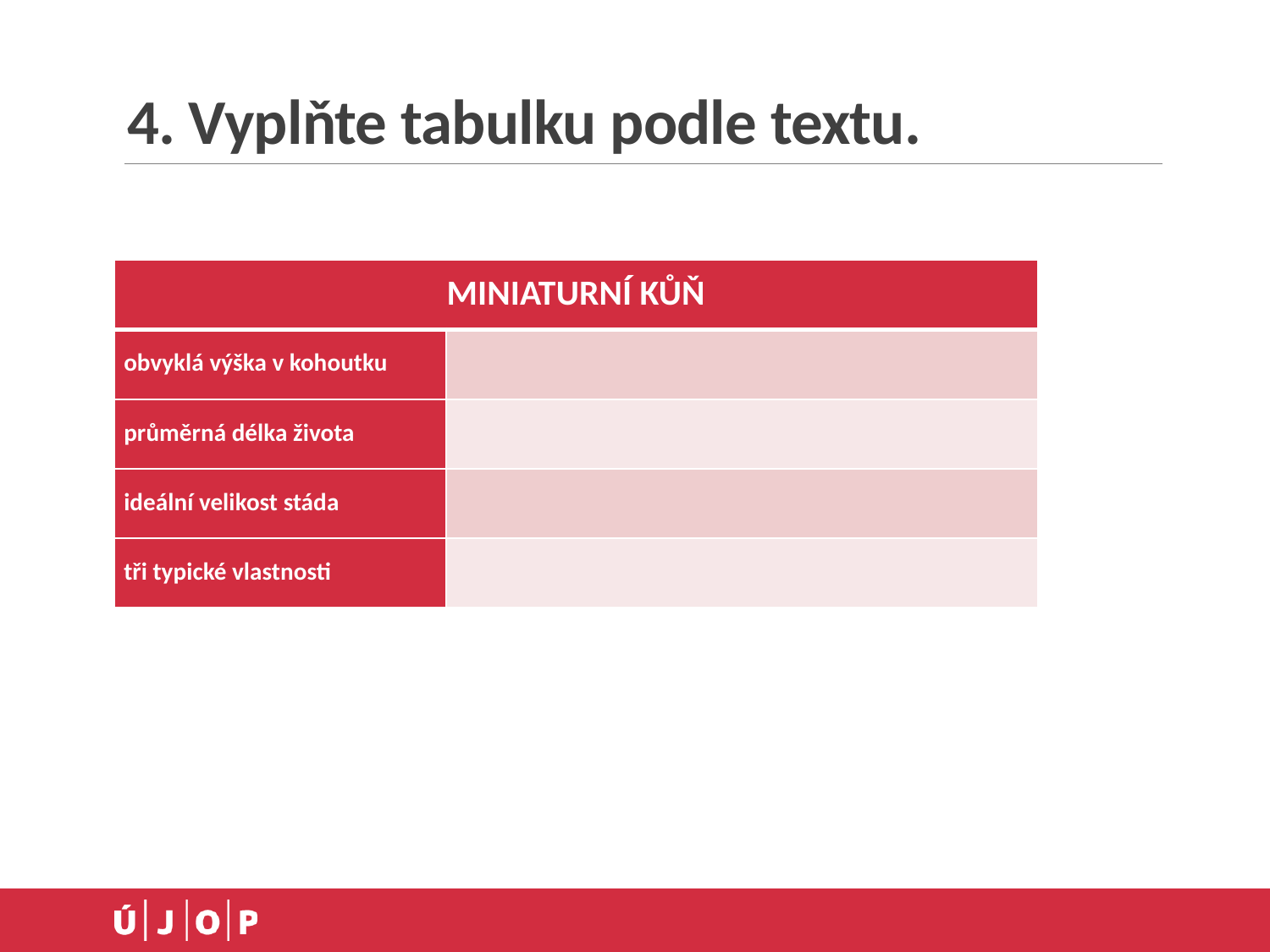

# 4. Vyplňte tabulku podle textu.
| MINIATURNÍ KŮŇ |  |
| --- | --- |
| obvyklá výška v kohoutku |  |
| průměrná délka života |  |
| ideální velikost stáda |  |
| tři typické vlastnosti |  |